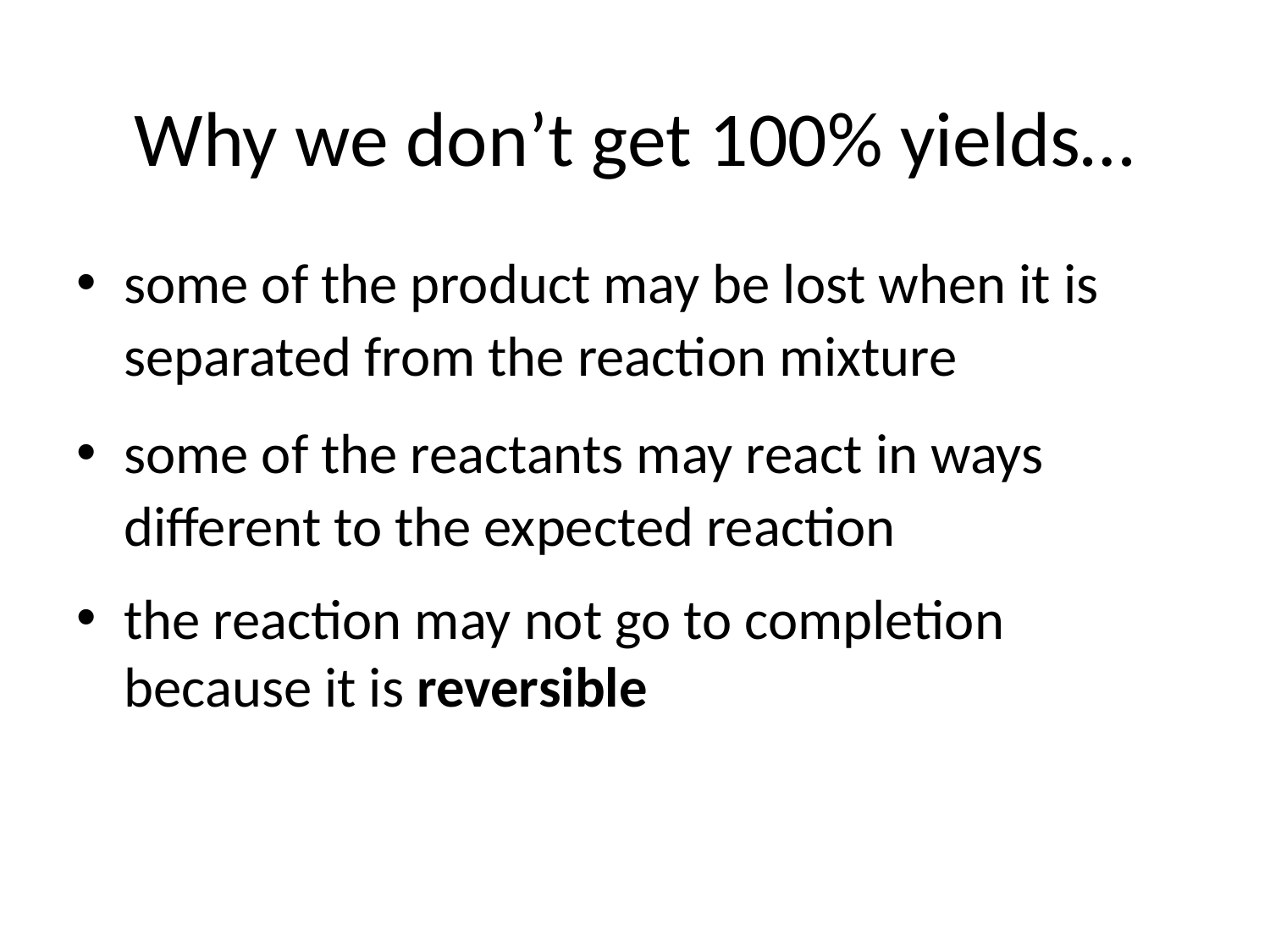

# Why we don’t get 100% yields…
some of the product may be lost when it is separated from the reaction mixture
some of the reactants may react in ways different to the expected reaction
the reaction may not go to completion because it is reversible